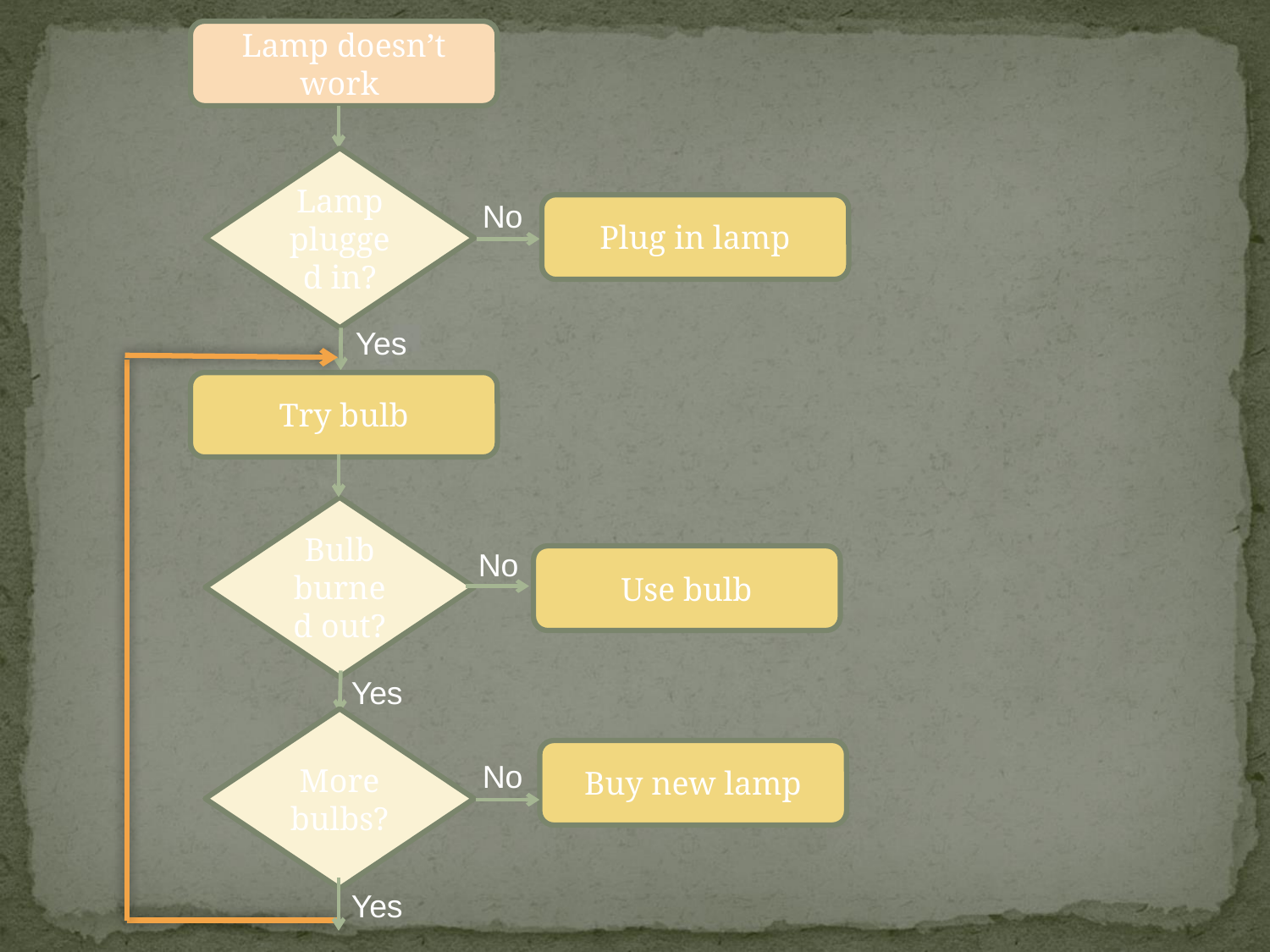

Lamp doesn’t work
Lamp plugged in?
No
Plug in lamp
Yes
Try bulb
Bulb burned out?
No
Use bulb
Yes
More bulbs?
Buy new lamp
No
Yes